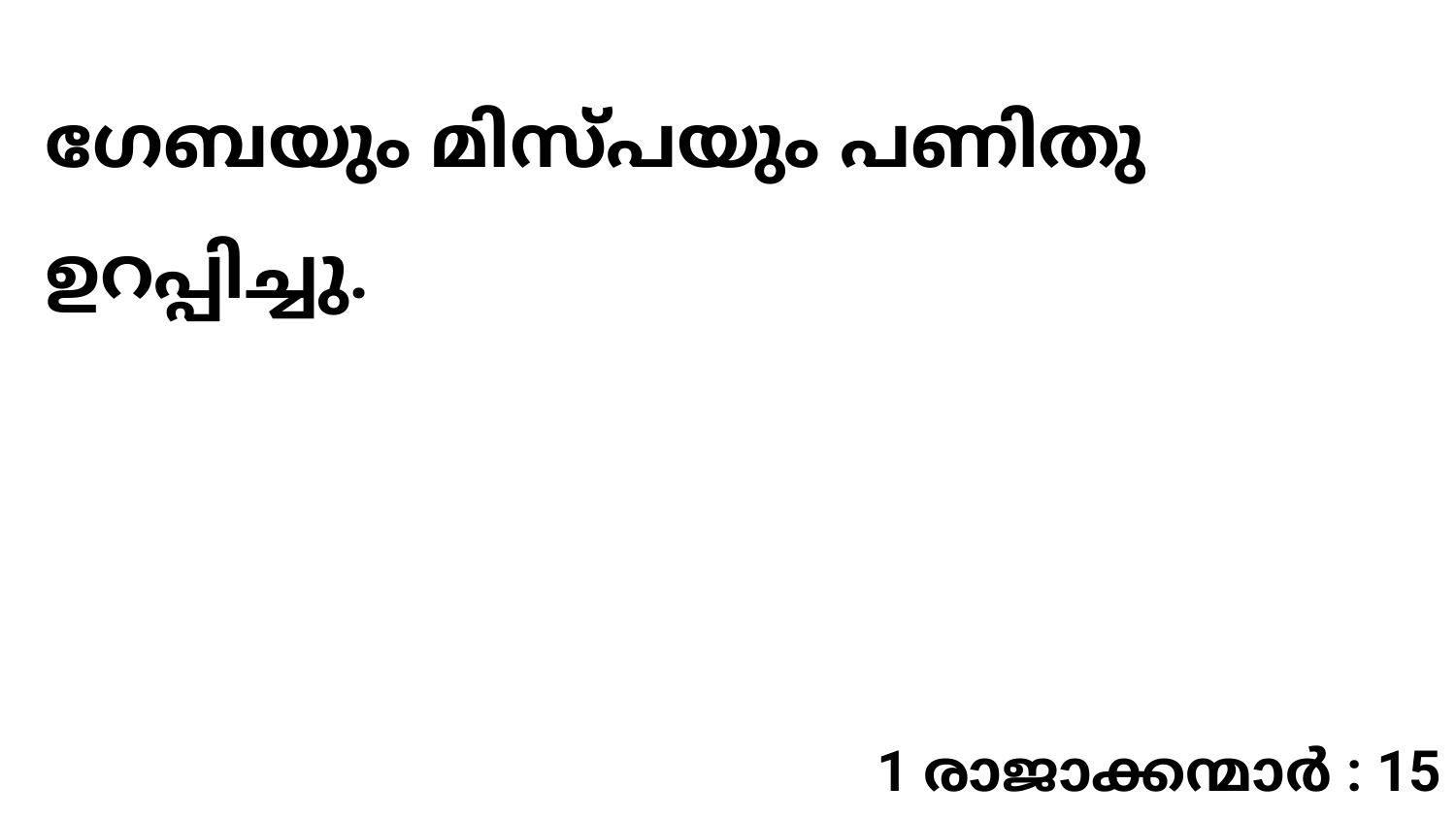

ഗേബയും മിസ്പയും പണിതു ഉറപ്പിച്ചു.
1 രാജാക്കന്മാർ : 15